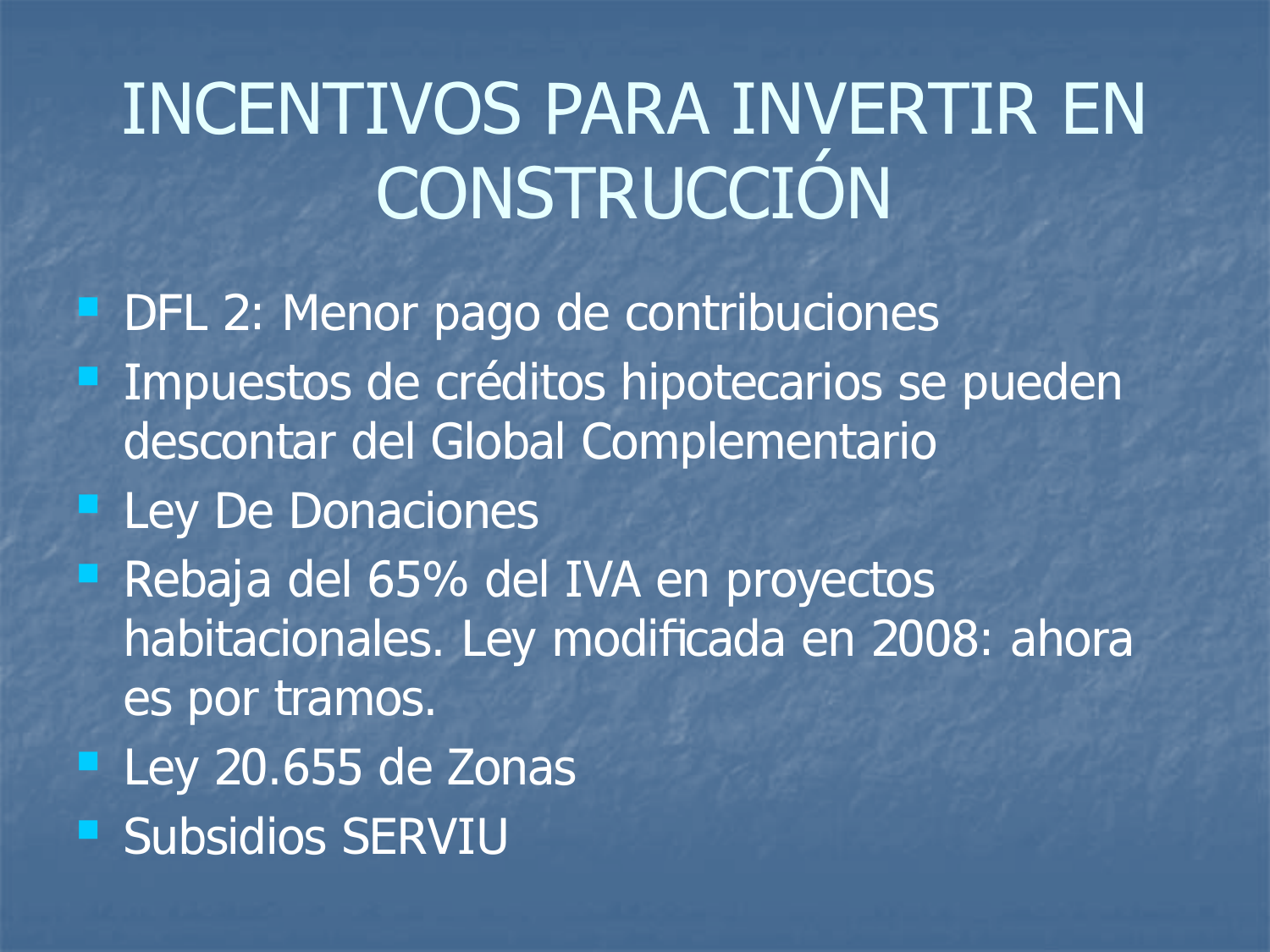

# INCENTIVOS PARA INVERTIR EN CONSTRUCCIÓN
DFL 2: Menor pago de contribuciones
Impuestos de créditos hipotecarios se pueden descontar del Global Complementario
Ley De Donaciones
Rebaja del 65% del IVA en proyectos habitacionales. Ley modificada en 2008: ahora es por tramos.
Ley 20.655 de Zonas
Subsidios SERVIU